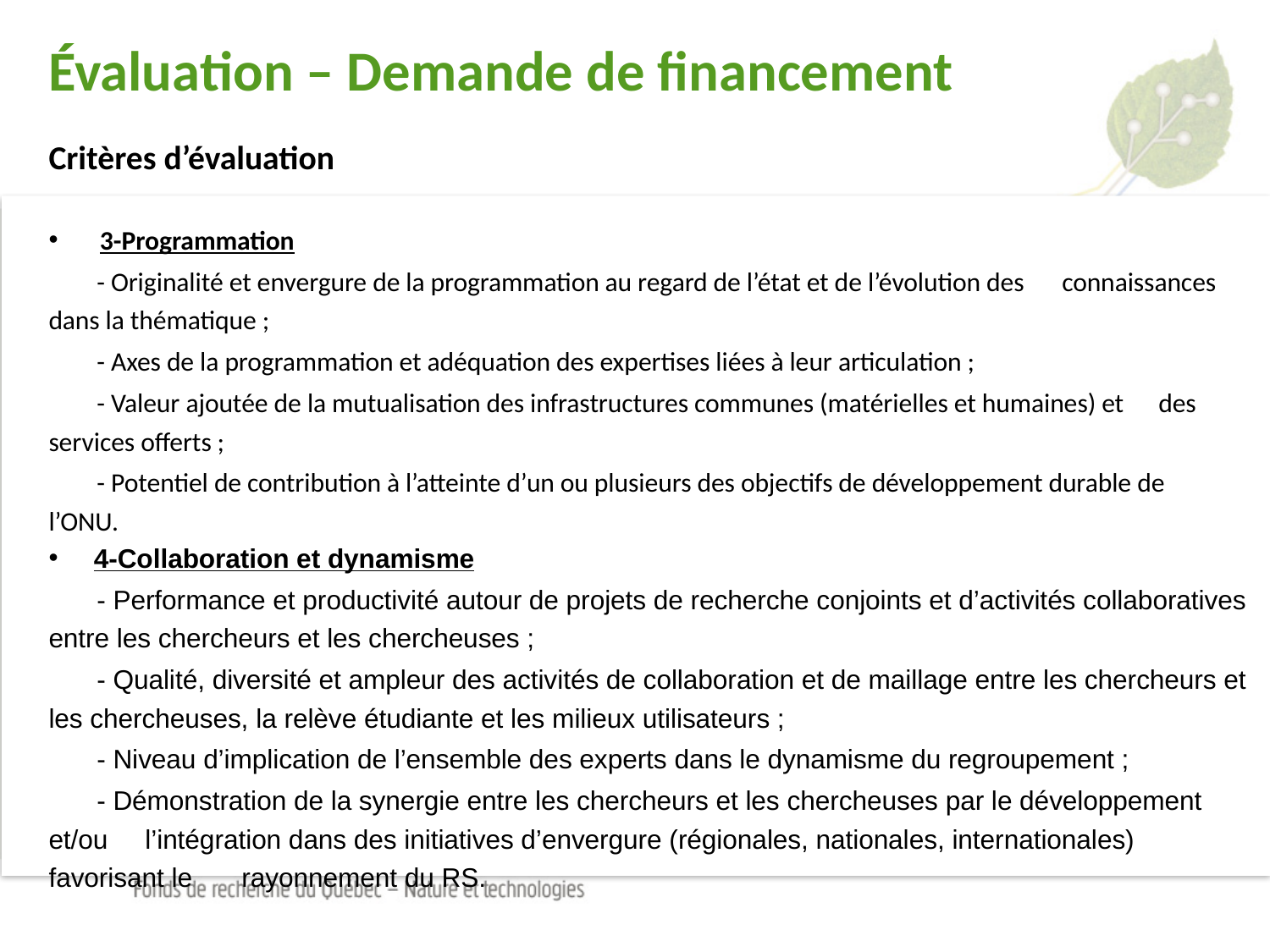

Évaluation – Demande de financement
Critères d’évaluation

 3-Programmation
	- Originalité et envergure de la programmation au regard de l’état et de l’évolution des 	connaissances dans la thématique ;
	- Axes de la programmation et adéquation des expertises liées à leur articulation ;
	- Valeur ajoutée de la mutualisation des infrastructures communes (matérielles et humaines) et 	des services offerts ;
	- Potentiel de contribution à l’atteinte d’un ou plusieurs des objectifs de développement durable de 	l’ONU.
4-Collaboration et dynamisme
	- Performance et productivité autour de projets de recherche conjoints et d’activités collaboratives 	entre les chercheurs et les chercheuses ;
	- Qualité, diversité et ampleur des activités de collaboration et de maillage entre les chercheurs et 	les chercheuses, la relève étudiante et les milieux utilisateurs ;
	- Niveau d’implication de l’ensemble des experts dans le dynamisme du regroupement ;
	- Démonstration de la synergie entre les chercheurs et les chercheuses par le développement et/ou 	l’intégration dans des initiatives d’envergure (régionales, nationales, internationales) favorisant le 	rayonnement du RS.